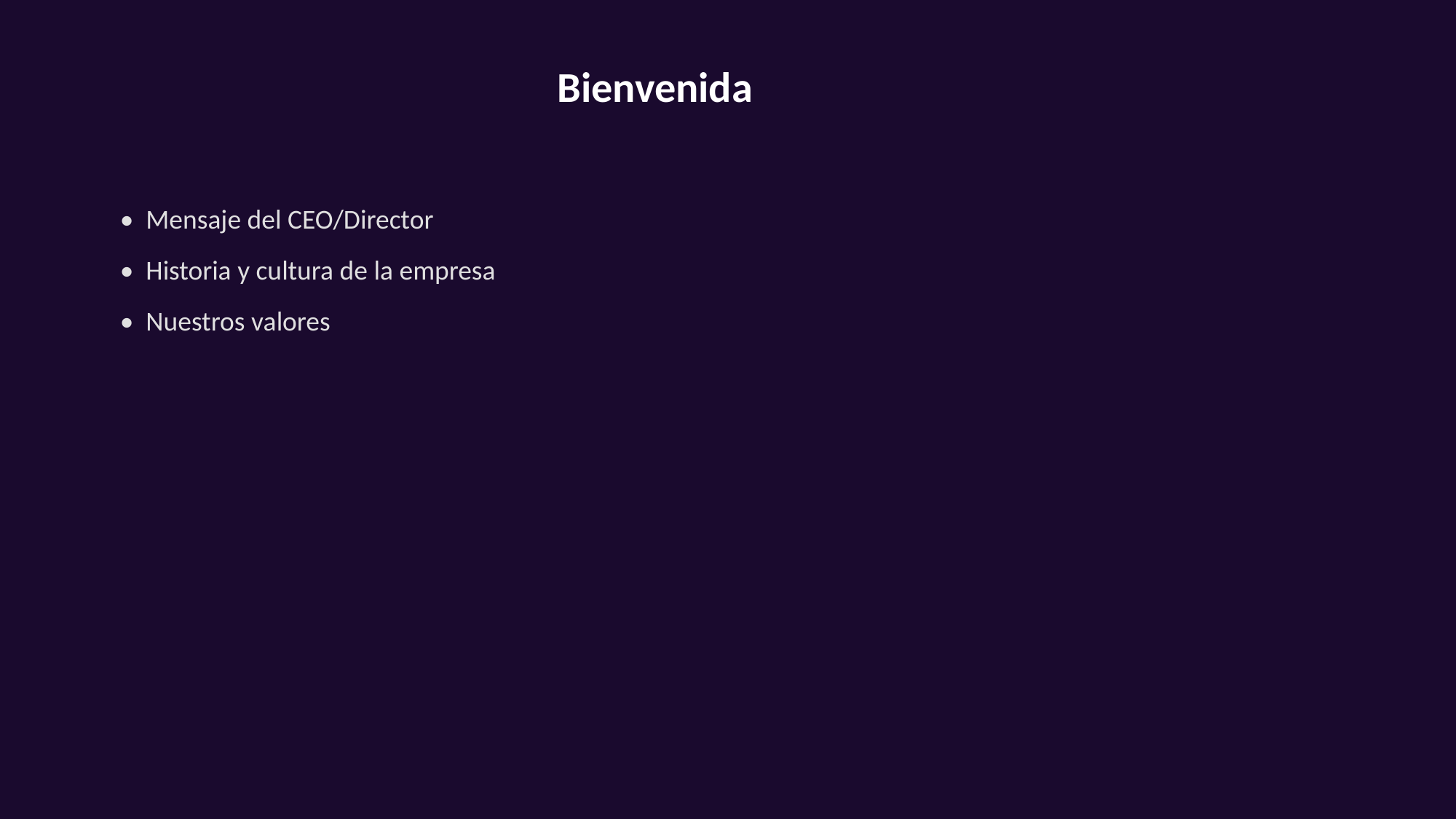

Bienvenida
•  Mensaje del CEO/Director
•  Historia y cultura de la empresa
•  Nuestros valores